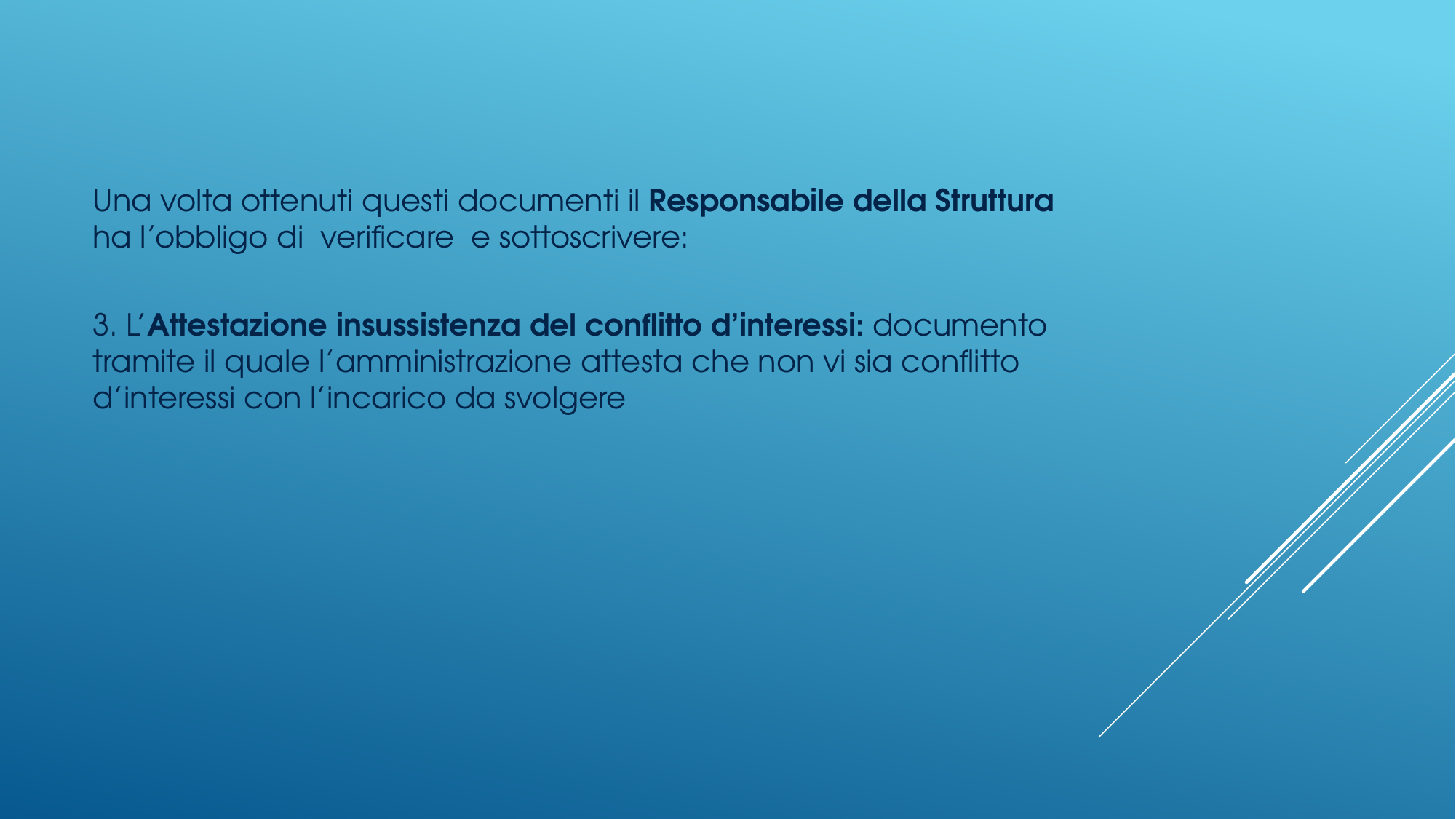

Una volta ottenuti questi documenti il Responsabile della Struttura ha l’obbligo di  verificare  e sottoscrivere:
3. L’Attestazione insussistenza del conflitto d’interessi: documento tramite il quale l’amministrazione attesta che non vi sia conflitto d’interessi con l’incarico da svolgere